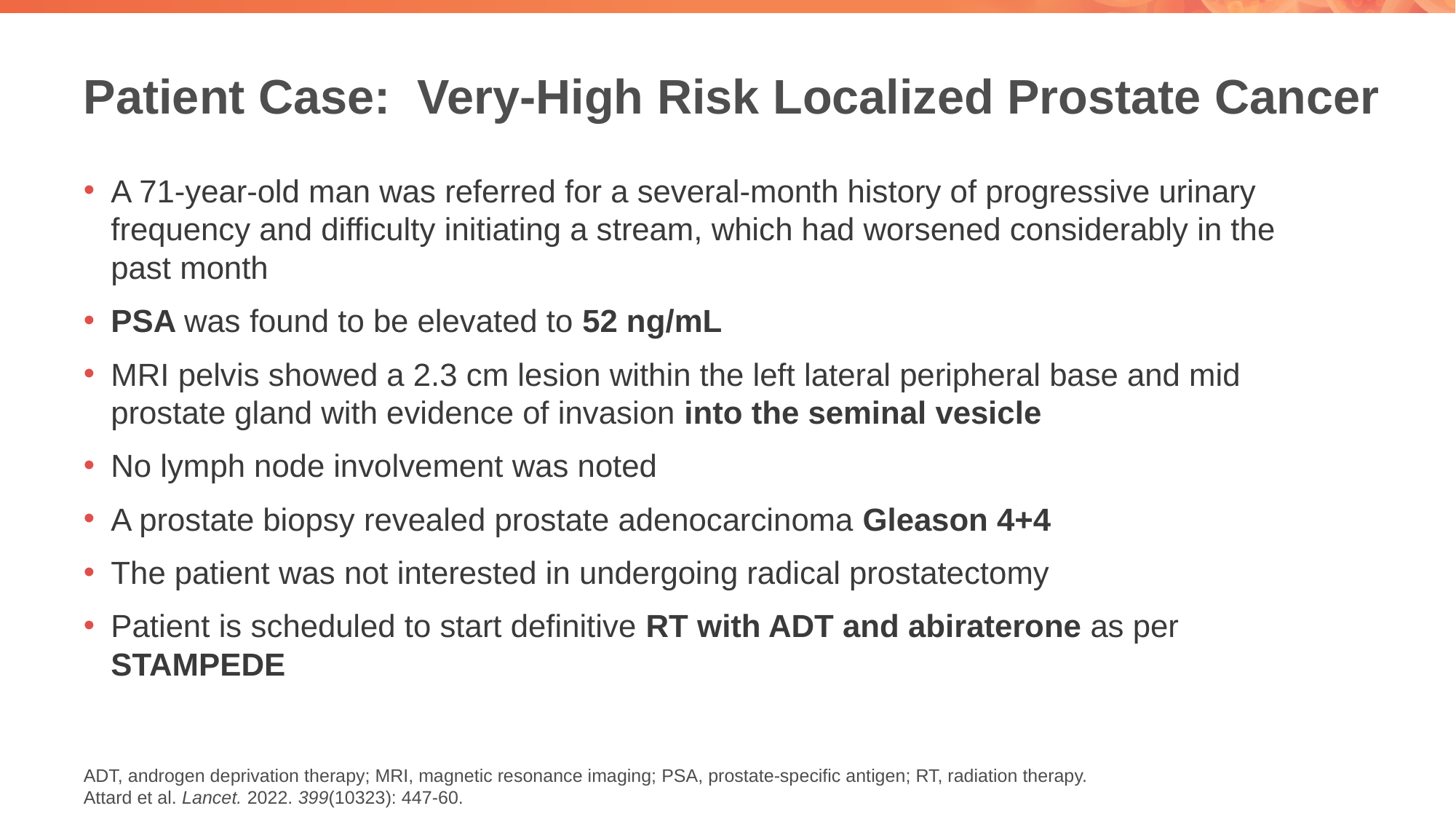

# Patient Case:  Very-High Risk Localized Prostate Cancer
A 71-year-old man was referred for a several-month history of progressive urinary frequency and difficulty initiating a stream, which had worsened considerably in the past month
PSA was found to be elevated to 52 ng/mL
MRI pelvis showed a 2.3 cm lesion within the left lateral peripheral base and mid prostate gland with evidence of invasion into the seminal vesicle
No lymph node involvement was noted
A prostate biopsy revealed prostate adenocarcinoma Gleason 4+4
The patient was not interested in undergoing radical prostatectomy
Patient is scheduled to start definitive RT with ADT and abiraterone as per STAMPEDE
ADT, androgen deprivation therapy; MRI, magnetic resonance imaging; PSA, prostate-specific antigen; RT, radiation therapy.
Attard et al. Lancet. 2022. 399(10323): 447-60.